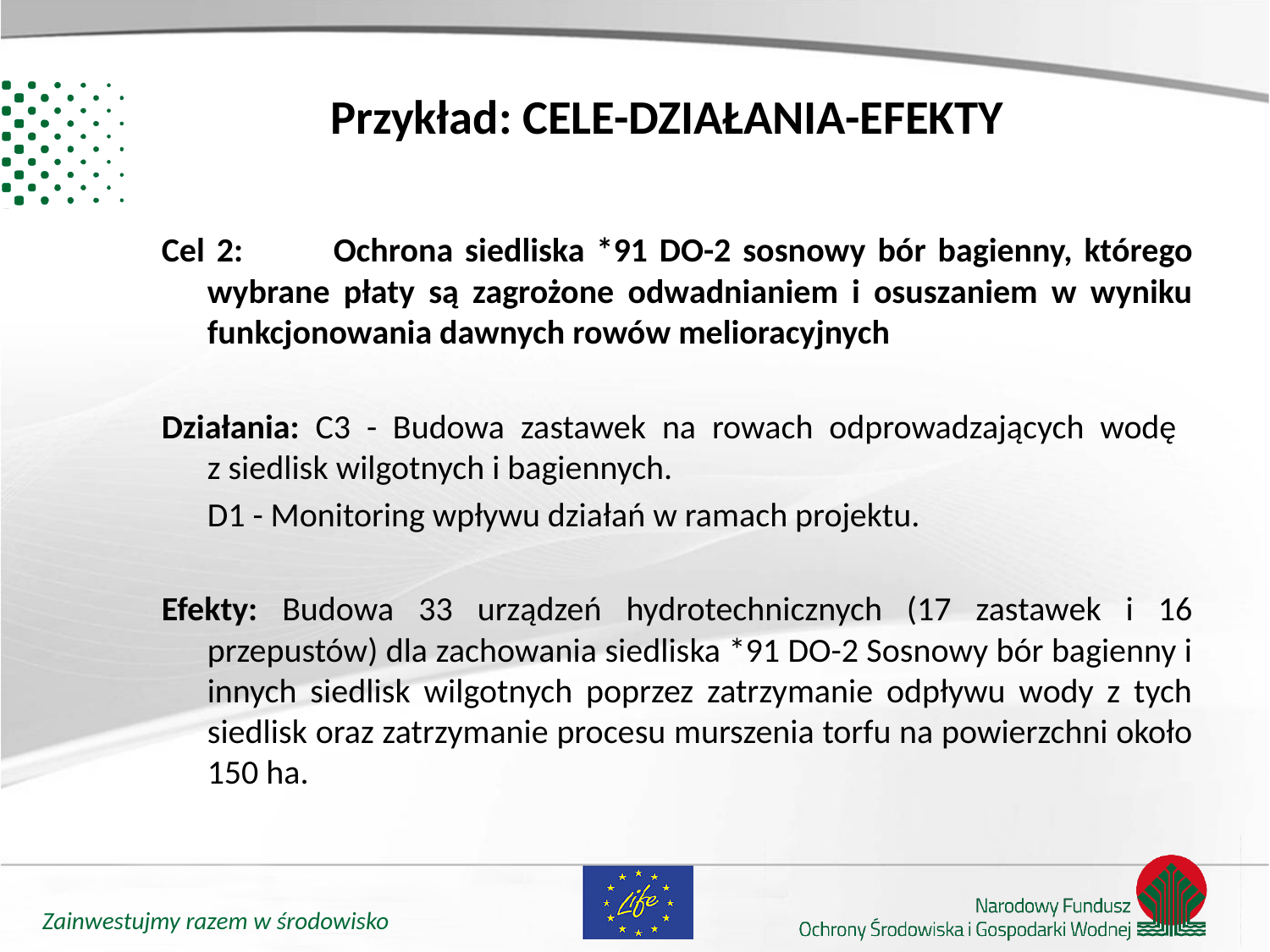

# Przykład: CELE-DZIAŁANIA-EFEKTY
Cel 2:	Ochrona siedliska *91 DO-2 sosnowy bór bagienny, którego wybrane płaty są zagrożone odwadnianiem i osuszaniem w wyniku funkcjonowania dawnych rowów melioracyjnych

Działania: C3 - Budowa zastawek na rowach odprowadzających wodę
z siedlisk wilgotnych i bagiennych.
	D1 - Monitoring wpływu działań w ramach projektu.

Efekty: Budowa 33 urządzeń hydrotechnicznych (17 zastawek i 16 przepustów) dla zachowania siedliska *91 DO-2 Sosnowy bór bagienny i innych siedlisk wilgotnych poprzez zatrzymanie odpływu wody z tych siedlisk oraz zatrzymanie procesu murszenia torfu na powierzchni około 150 ha.